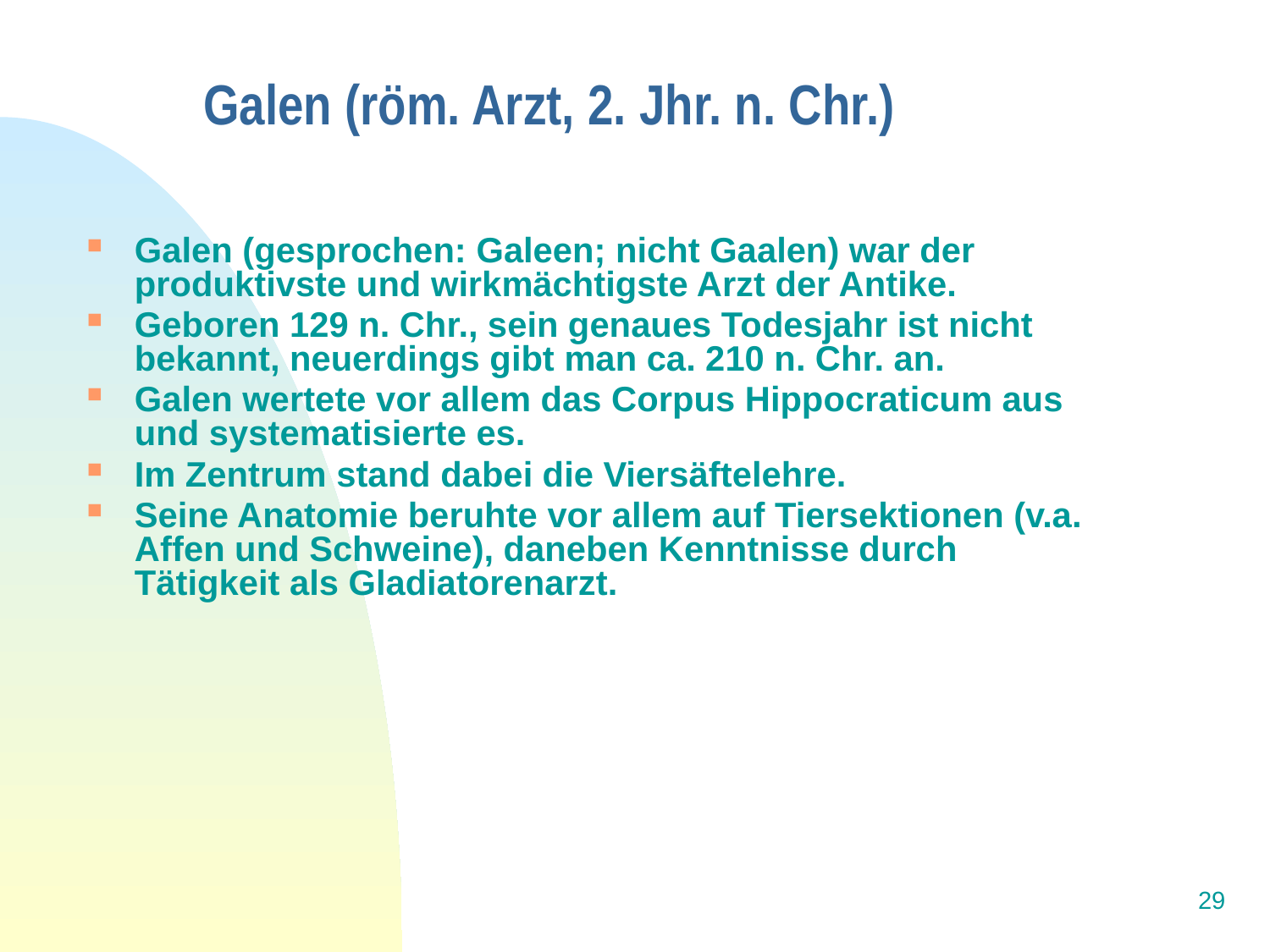

# Galen (röm. Arzt, 2. Jhr. n. Chr.)

Galen (gesprochen: Galeen; nicht Gaalen) war der produktivste und wirkmächtigste Arzt der Antike.
Geboren 129 n. Chr., sein genaues Todesjahr ist nicht bekannt, neuerdings gibt man ca. 210 n. Chr. an.
Galen wertete vor allem das Corpus Hippocraticum aus und systematisierte es.
Im Zentrum stand dabei die Viersäftelehre.
Seine Anatomie beruhte vor allem auf Tiersektionen (v.a. Affen und Schweine), daneben Kenntnisse durch Tätigkeit als Gladiatorenarzt.
29